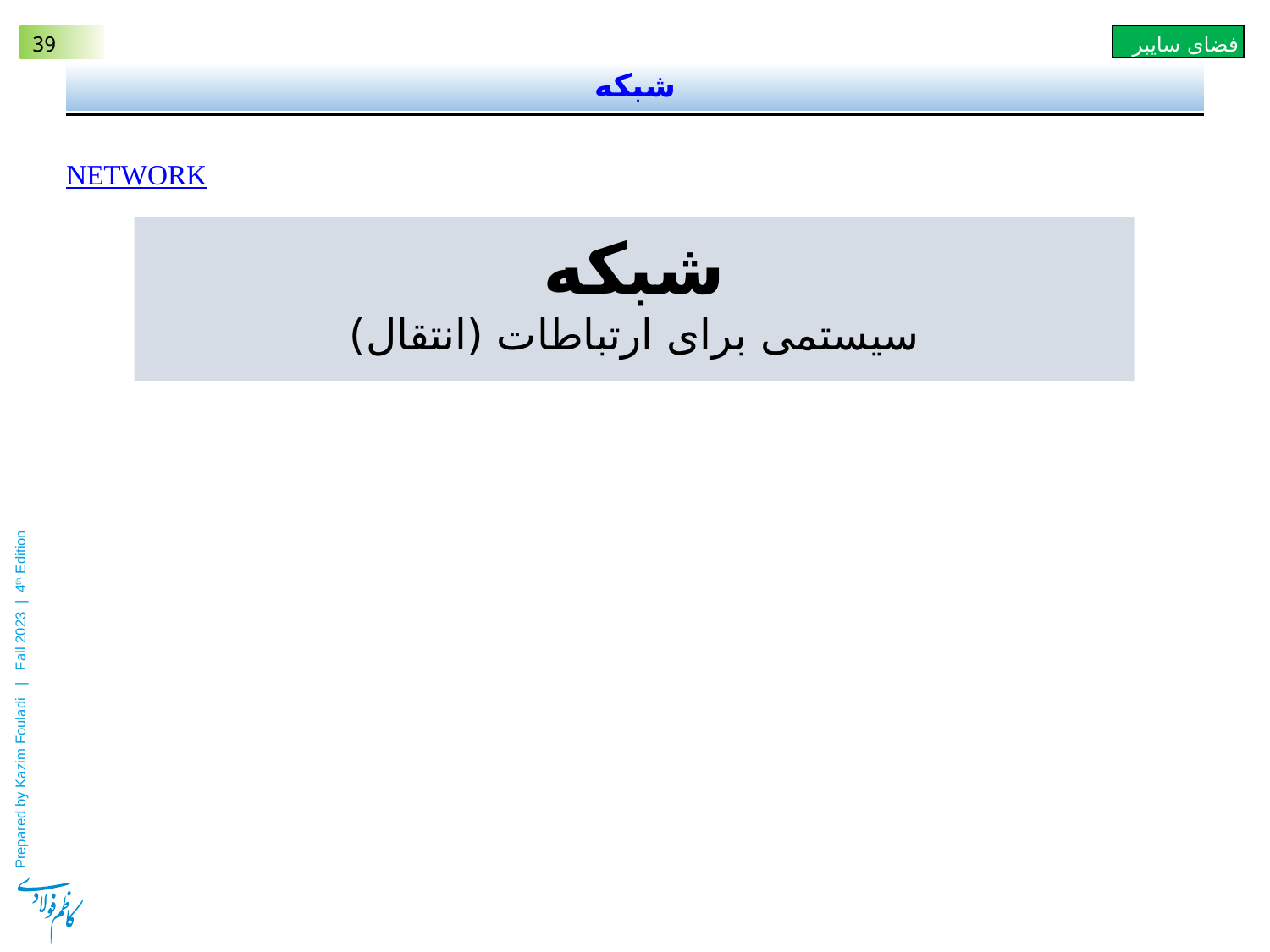

# شبکه

Network
شبکه
سیستمی برای ارتباطات (انتقال)